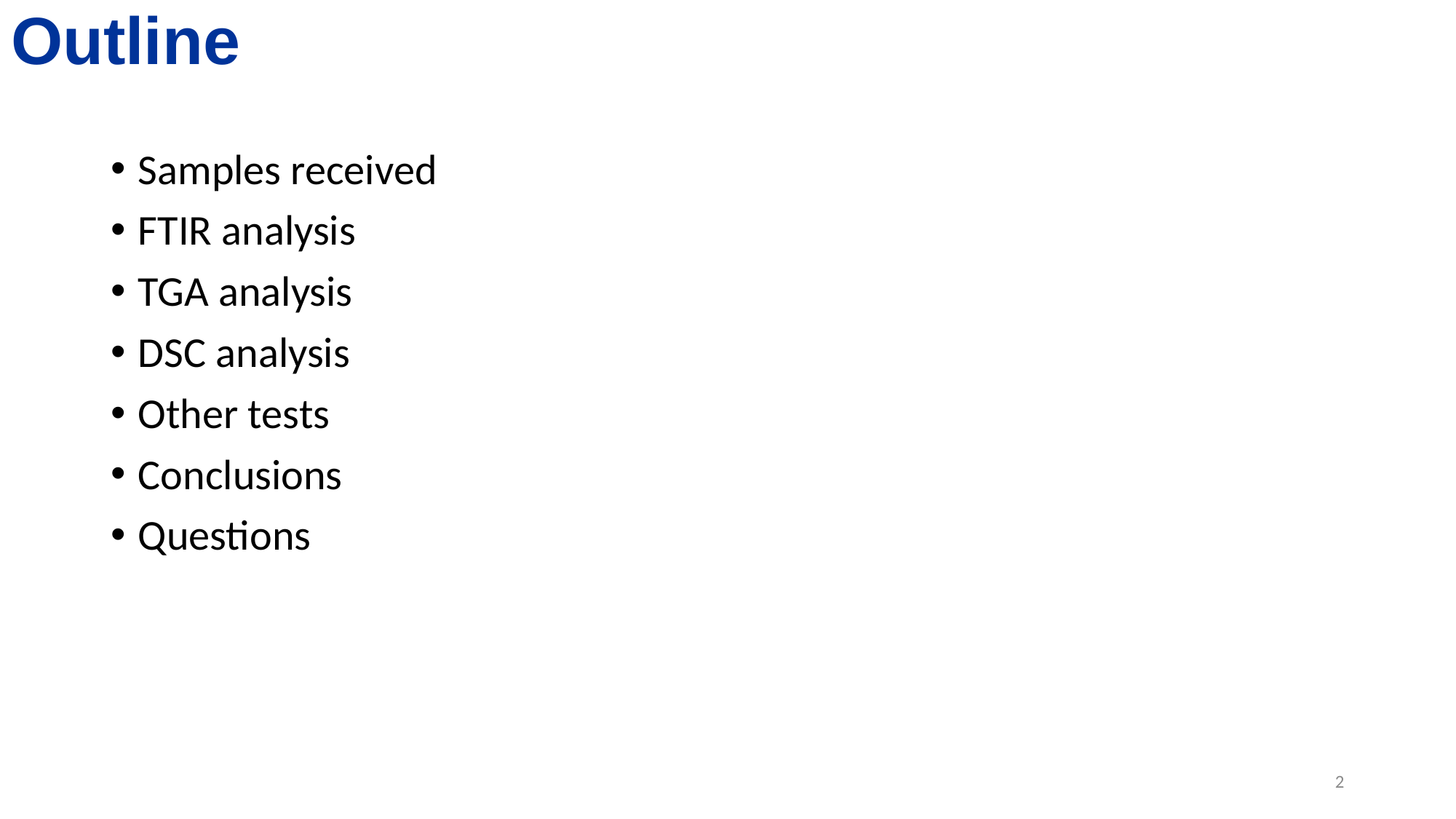

# Outline
Samples received
FTIR analysis
TGA analysis
DSC analysis
Other tests
Conclusions
Questions

2